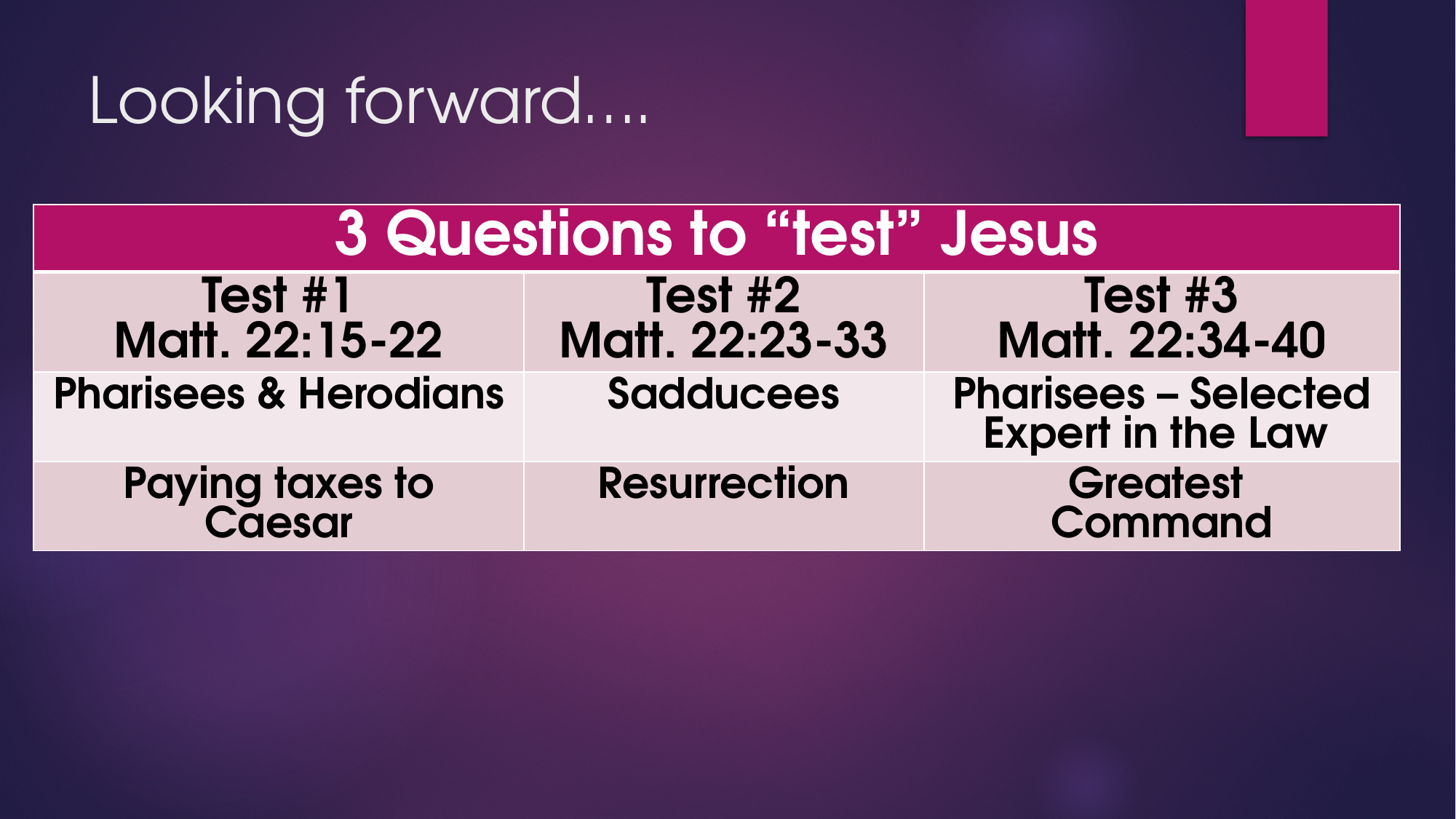

# Looking forward….
| 3 Questions to “test” Jesus |  |  |
| --- | --- | --- |
| Test #1 Matt. 22:15-22 | Test #2 Matt. 22:23-33 | Test #3 Matt. 22:34-40 |
| Pharisees & Herodians | Sadducees | Pharisees – Selected Expert in the Law |
| Paying taxes to Caesar | Resurrection | Greatest Command |